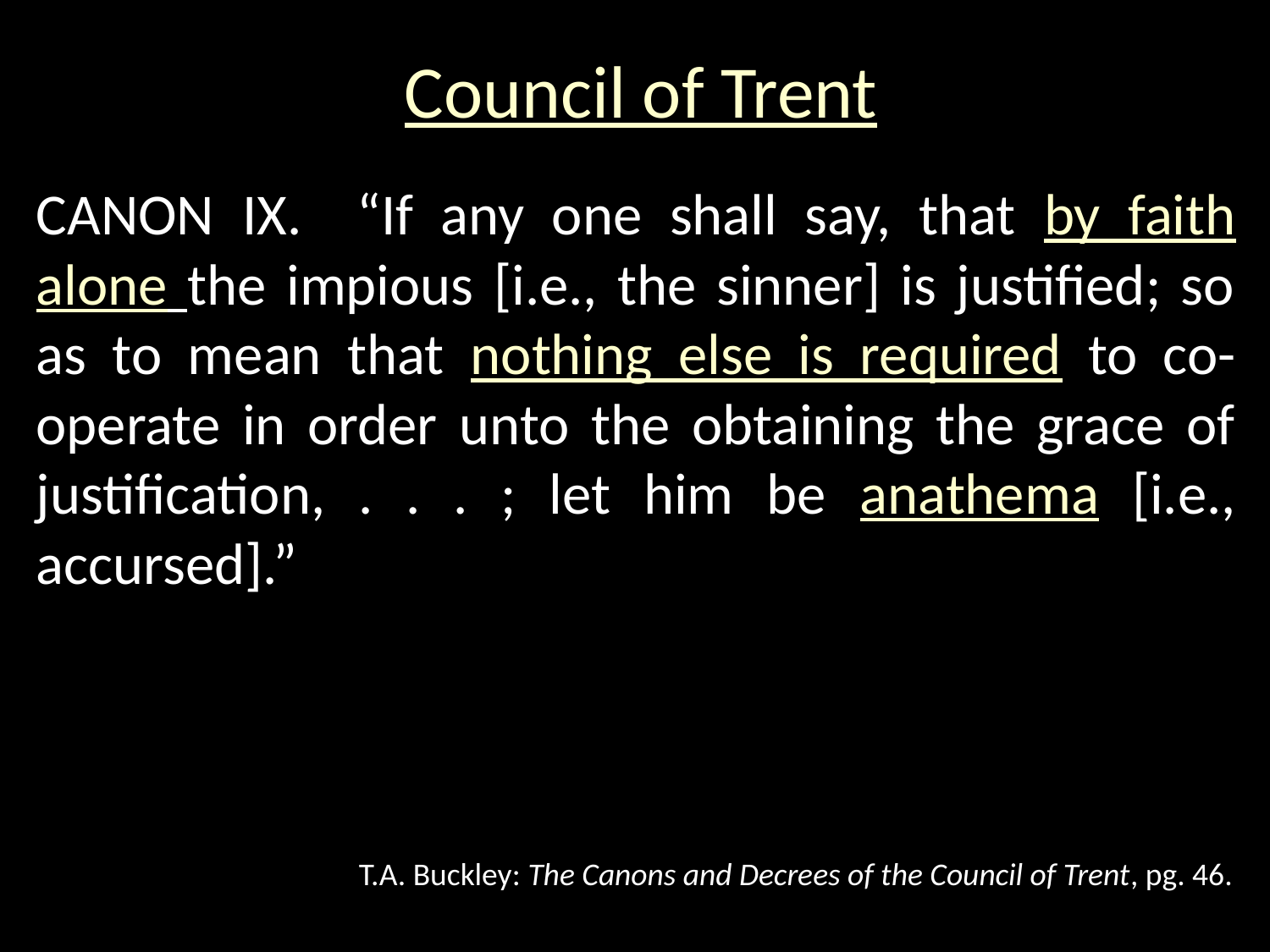

# Council of Trent
Canon IX.  “If any one shall say, that by faith alone the impious [i.e., the sinner] is justified; so as to mean that nothing else is required to co-operate in order unto the obtaining the grace of justification, . . . ; let him be anathema [i.e., accursed].”
T.A. Buckley: The Canons and Decrees of the Council of Trent, pg. 46.